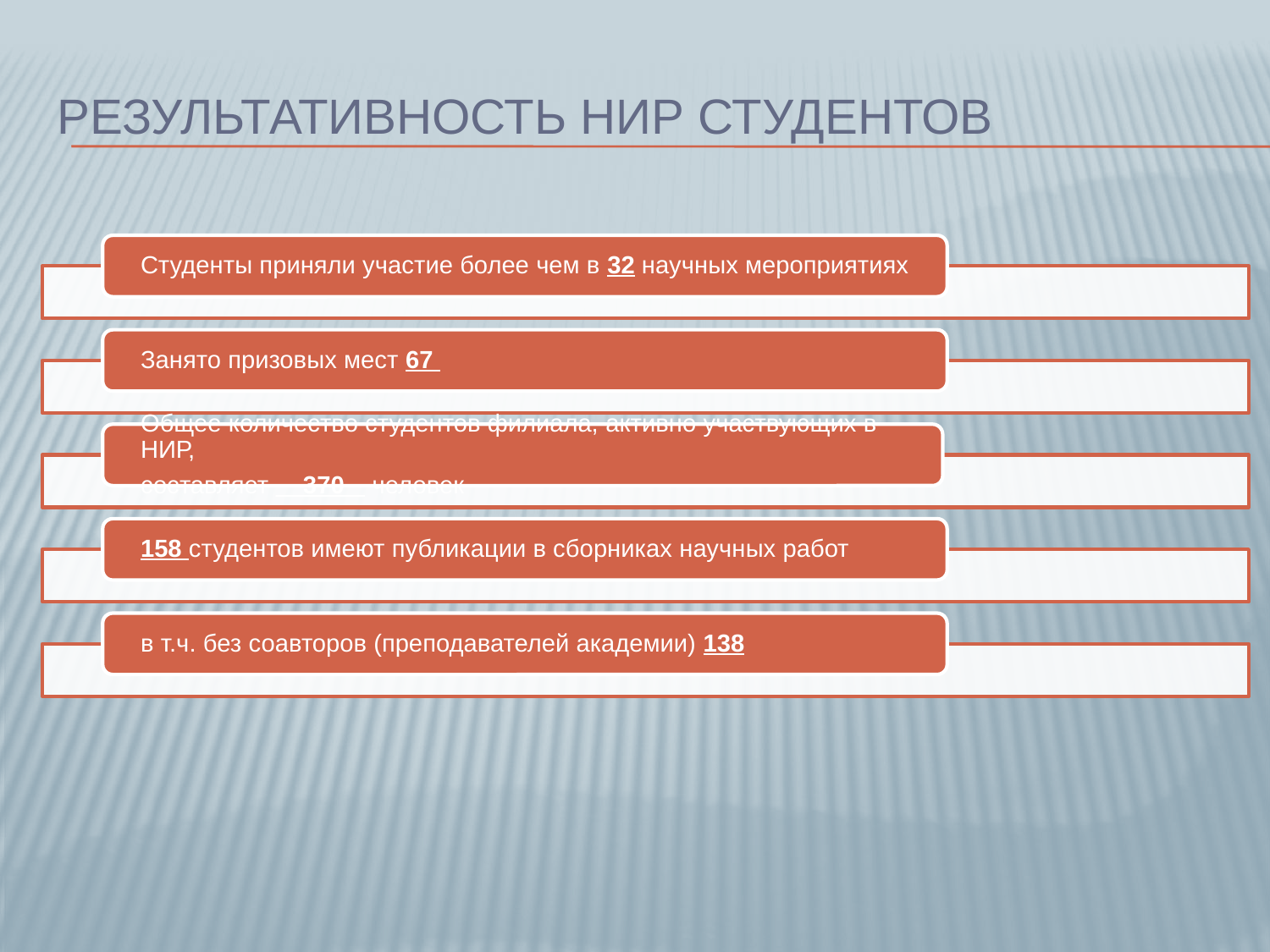

# Результативность НИР студентов
Студенты приняли участие более чем в 32 научных мероприятиях
Занято призовых мест 67
Общее количество студентов филиала, активно участвующих в НИР,
составляет __370_  человек
158 студентов имеют публикации в сборниках научных работ
в т.ч. без соавторов (преподавателей академии) 138